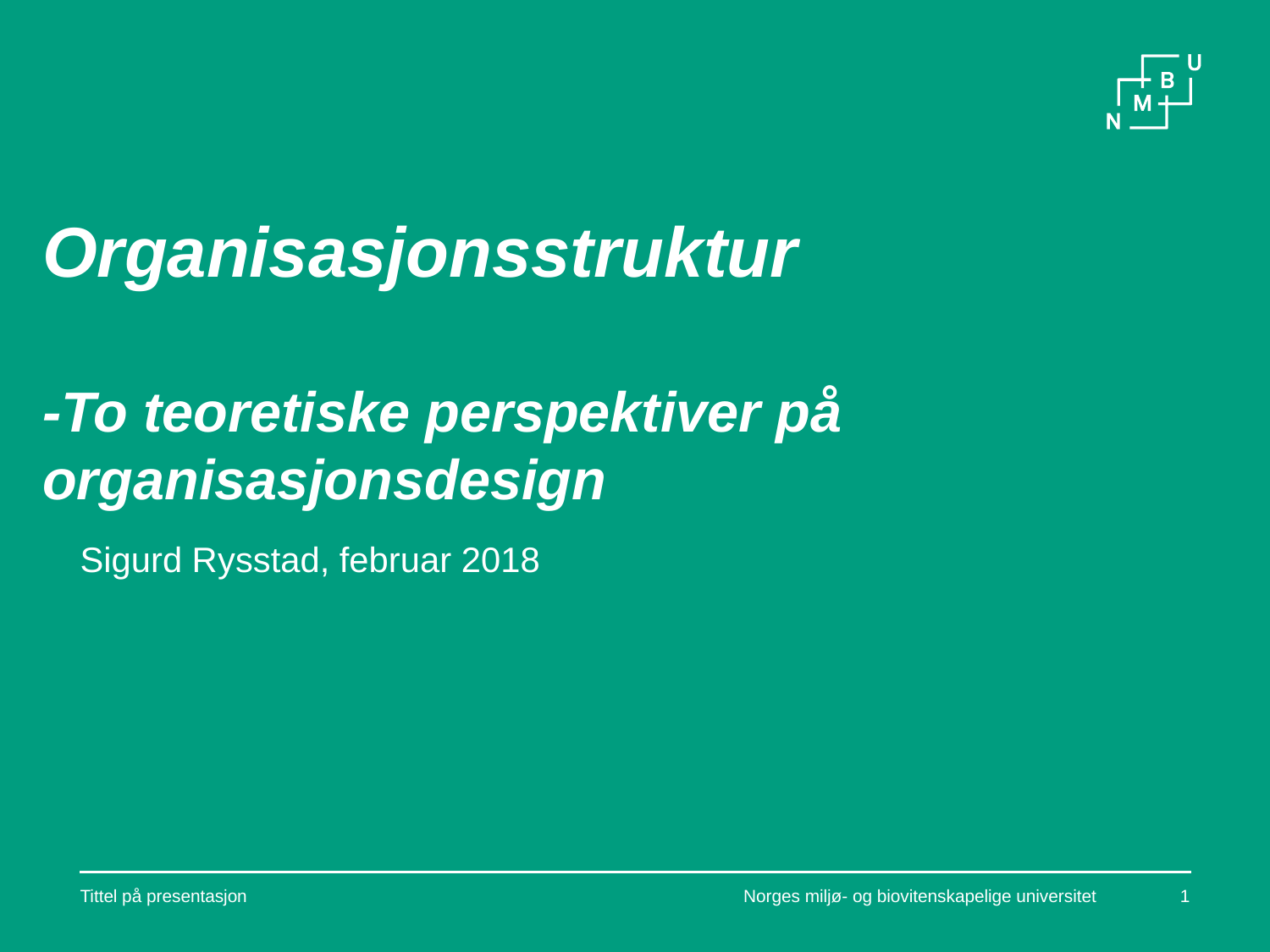

# Organisasjonsstruktur -To teoretiske perspektiver på organisasjonsdesign

Sigurd Rysstad, februar 2018
Tittel på presentasjon
Norges miljø- og biovitenskapelige universitet
1